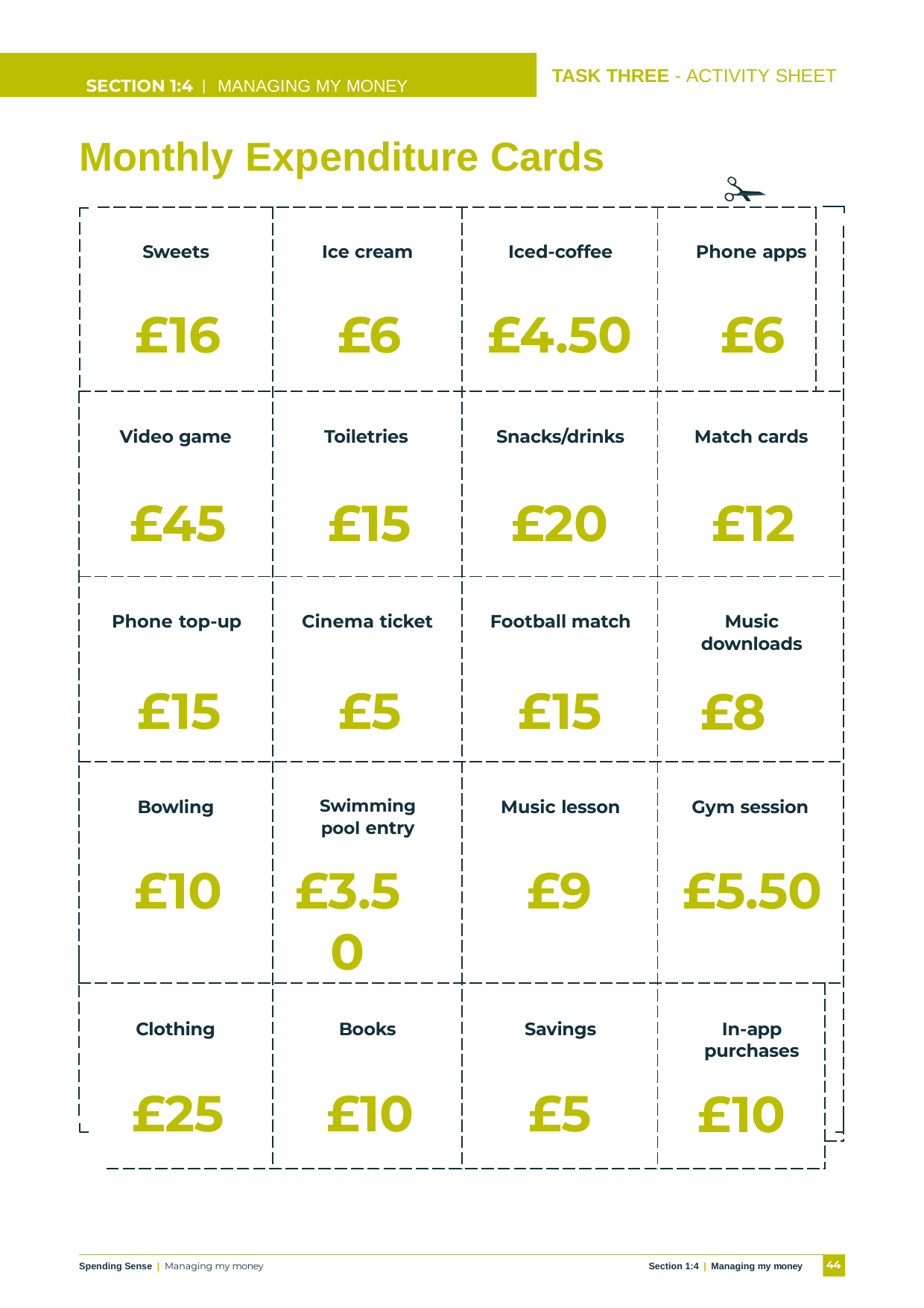

SECTION 1:4 | MANAGING MY MONEY

TASK THREE - ACTIVITY SHEET
EDUCATOR NOTES
# Monthly Expenditure Cards

|  | Sweets £16 |  | Ice cream £6 | Iced-coffee £4.50 | Phone apps £6 |  |  |
| --- | --- | --- | --- | --- | --- | --- | --- |
|  |  |  |  |  |  |  |  |
| Video game £45 |  |  | Toiletries £15 | Snacks/drinks £20 | Match cards £12 |  |  |
| Phone top-up £15 |  |  | Cinema ticket £5 | Football match £15 | Music downloads £8 |  |  |
| Bowling £10 |  |  | Swimming pool entry £3.50 | Music lesson £9 | Gym session £5.50 |  |  |
|  |  | Clothing £25 | Books £10 | Savings £5 | In-app purchases £10 |  |  |
|  |  |  |  |  |  |  |  |

44
Spending Sense | Managing my money
Section 1:4 | Managing my money